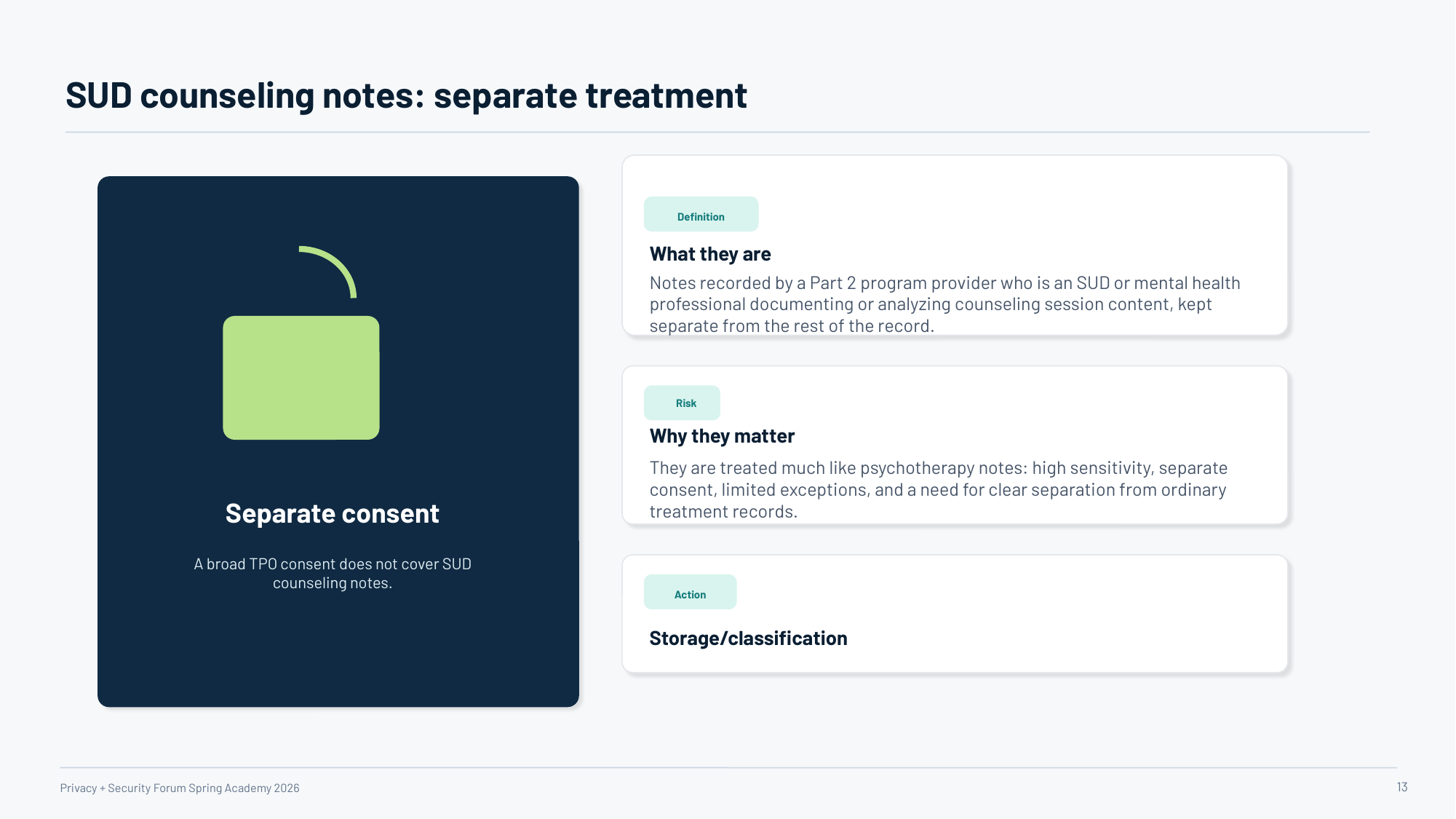

SUD counseling notes: separate treatment

Definition
What they are

Notes recorded by a Part 2 program provider who is an SUD or mental health professional documenting or analyzing counseling session content, kept separate from the rest of the record.

Risk
Why they matter
They are treated much like psychotherapy notes: high sensitivity, separate consent, limited exceptions, and a need for clear separation from ordinary treatment records.
Separate consent
A broad TPO consent does not cover SUD counseling notes.

Action
Storage/classification
Decide whether such notes exist, where they live, who can access them, and how the consent workflow differs from standard Part 2 TPO consent.

13
Privacy + Security Forum Spring Academy 2026